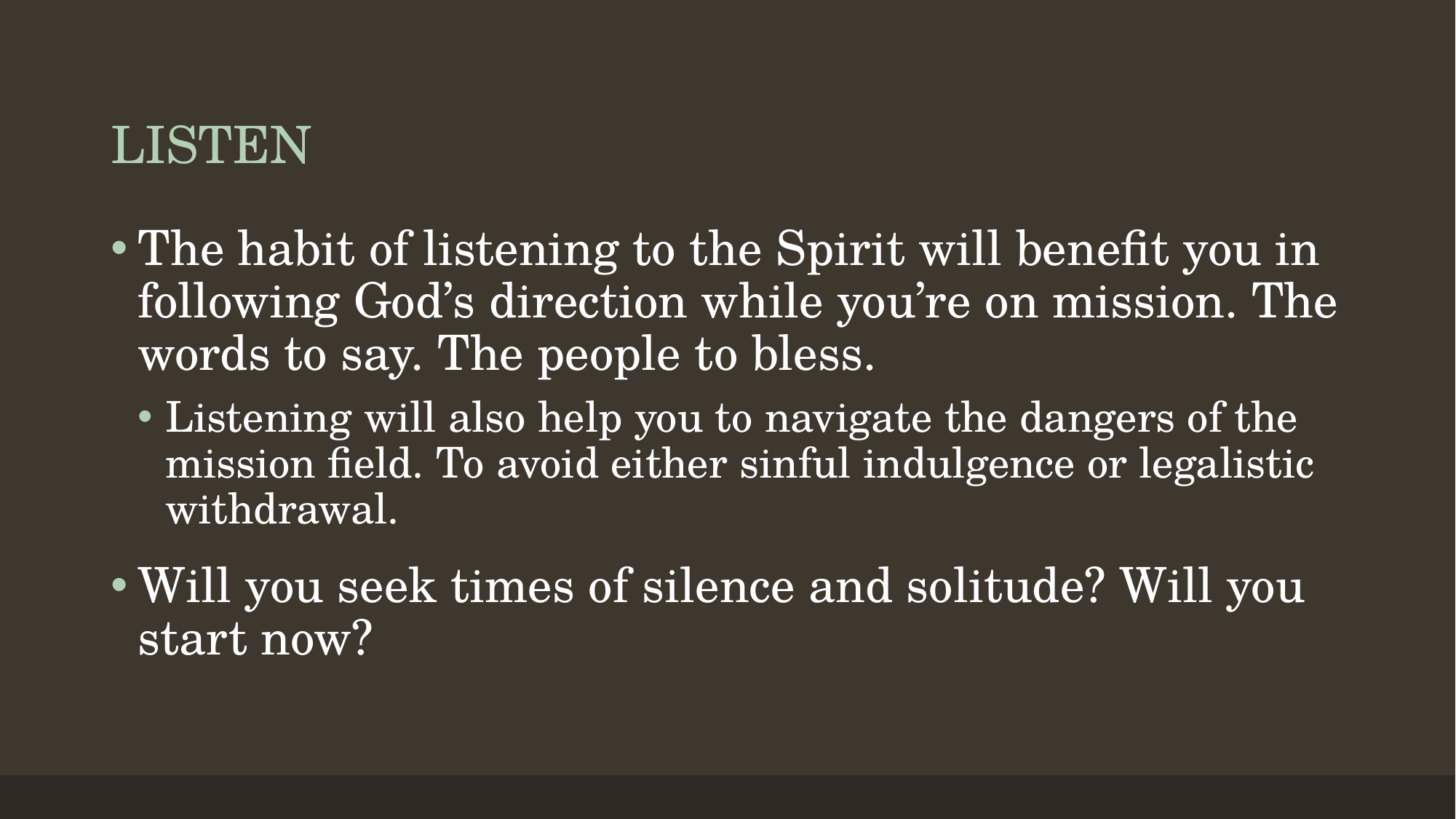

# LISTEN
The habit of listening to the Spirit will benefit you in following God’s direction while you’re on mission. The words to say. The people to bless.
Listening will also help you to navigate the dangers of the mission field. To avoid either sinful indulgence or legalistic withdrawal.
Will you seek times of silence and solitude? Will you start now?